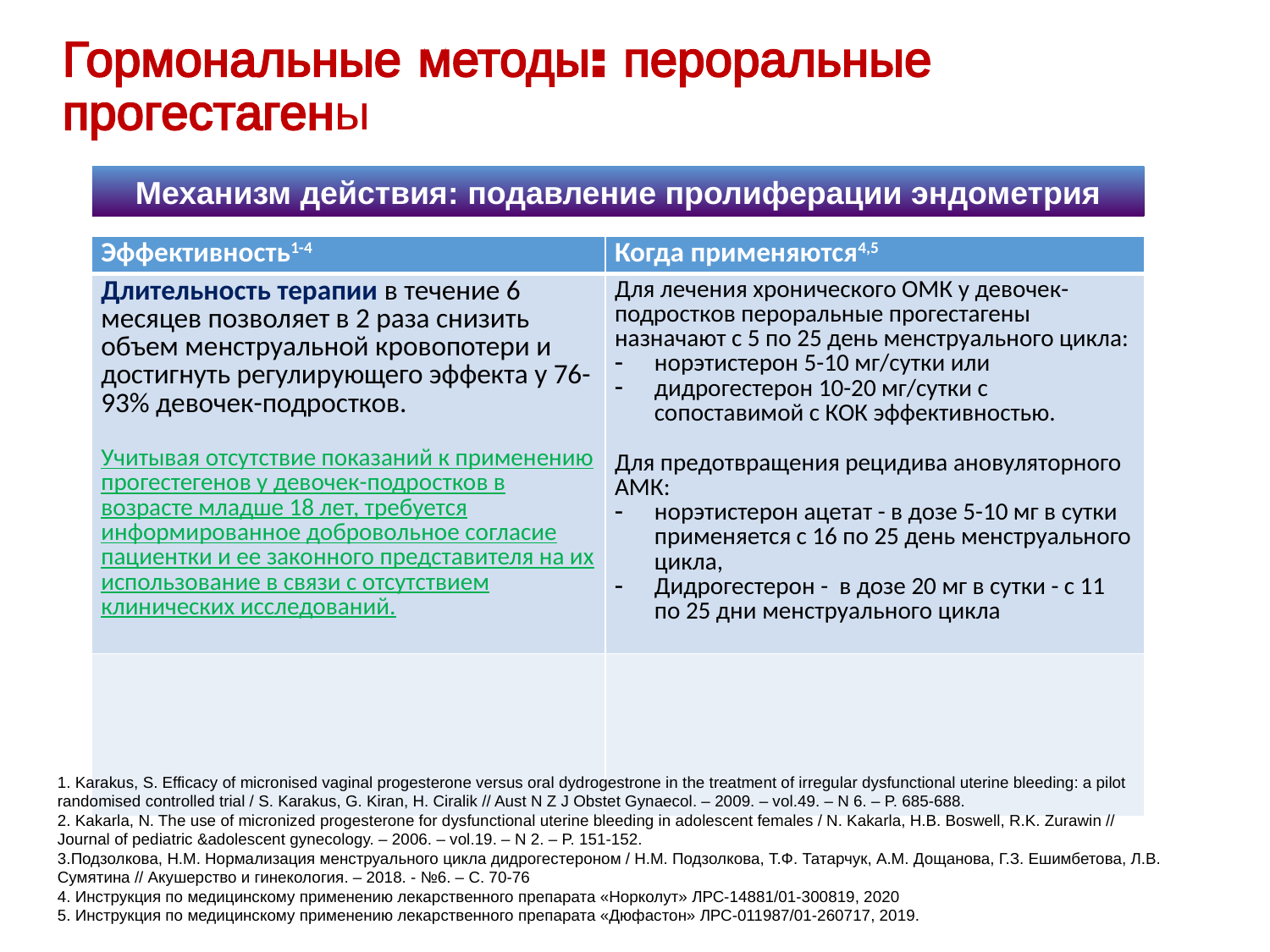

# Гормональные методы: пероральные прогестагены
Механизм действия: подавление пролиферации эндометрия
| Эффективность1-4 | Когда применяются4,5 |
| --- | --- |
| Длительность терапии в течение 6 месяцев позволяет в 2 раза снизить объем менструальной кровопотери и достигнуть регулирующего эффекта у 76-93% девочек-подростков. Учитывая отсутствие показаний к применению прогестегенов у девочек-подростков в возрасте младше 18 лет, требуется информированное добровольное согласие пациентки и ее законного представителя на их использование в связи с отсутствием клинических исследований. | Для лечения хронического ОМК у девочек-подростков пероральные прогестагены назначают с 5 по 25 день менструального цикла: норэтистерон 5-10 мг/сутки или дидрогестерон 10-20 мг/сутки с сопоставимой с КОК эффективностью. Для предотвращения рецидива ановуляторного АМК: норэтистерон ацетат - в дозе 5-10 мг в сутки применяется с 16 по 25 день менструального цикла, Дидрогестерон - в дозе 20 мг в сутки - с 11 по 25 дни менструального цикла |
|  |  |
1. Karakus, S. Efficacy of micronised vaginal progesterone versus oral dydrogestrone in the treatment of irregular dysfunctional uterine bleeding: a pilot randomised controlled trial / S. Karakus, G. Kiran, H. Ciralik // Aust N Z J Obstet Gynaecol. – 2009. – vol.49. – N 6. – P. 685-688.
2. Kakarla, N. The use of micronized progesterone for dysfunctional uterine bleeding in adolescent females / N. Kakarla, H.B. Boswell, R.K. Zurawin // Journal of pediatric &adolescent gynecology. – 2006. – vol.19. – N 2. – P. 151-152.
3.Подзолкова, Н.М. Нормализация менструального цикла дидрогестероном / Н.М. Подзолкова, Т.Ф. Татарчук, А.М. Дощанова, Г.З. Ешимбетова, Л.В. Сумятина // Акушерство и гинекология. – 2018. - №6. – С. 70-76
4. Инструкция по медицинскому применению лекарственного препарата «Норколут» ЛРС-14881/01-300819, 2020
5. Инструкция по медицинскому применению лекарственного препарата «Дюфастон» ЛРС-011987/01-260717, 2019.